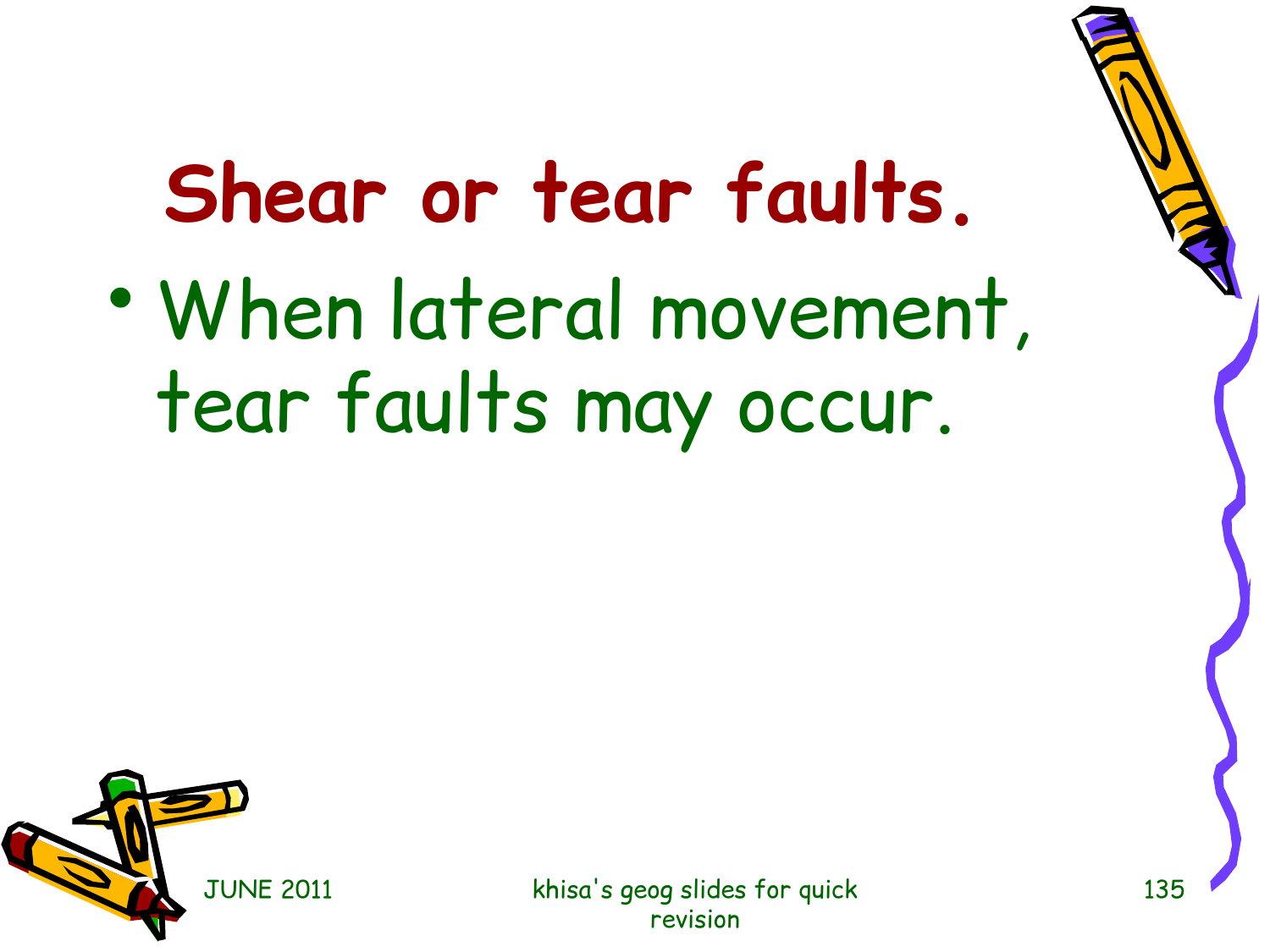

# Shear or tear faults.
When lateral movement, tear faults may occur.
JUNE 2011
khisa's geog slides for quick revision
135